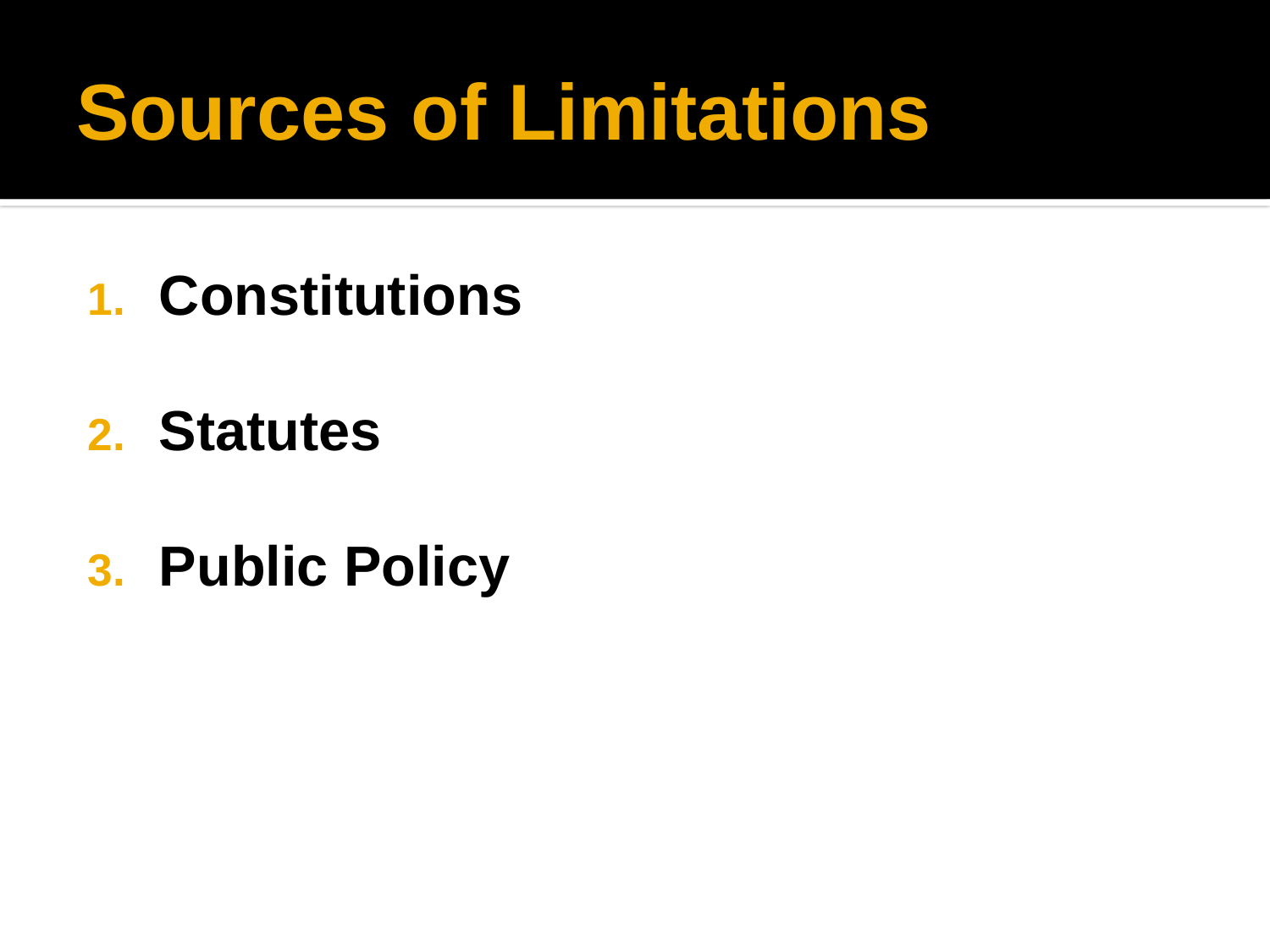

# Sources of Limitations
Constitutions
Statutes

Public Policy